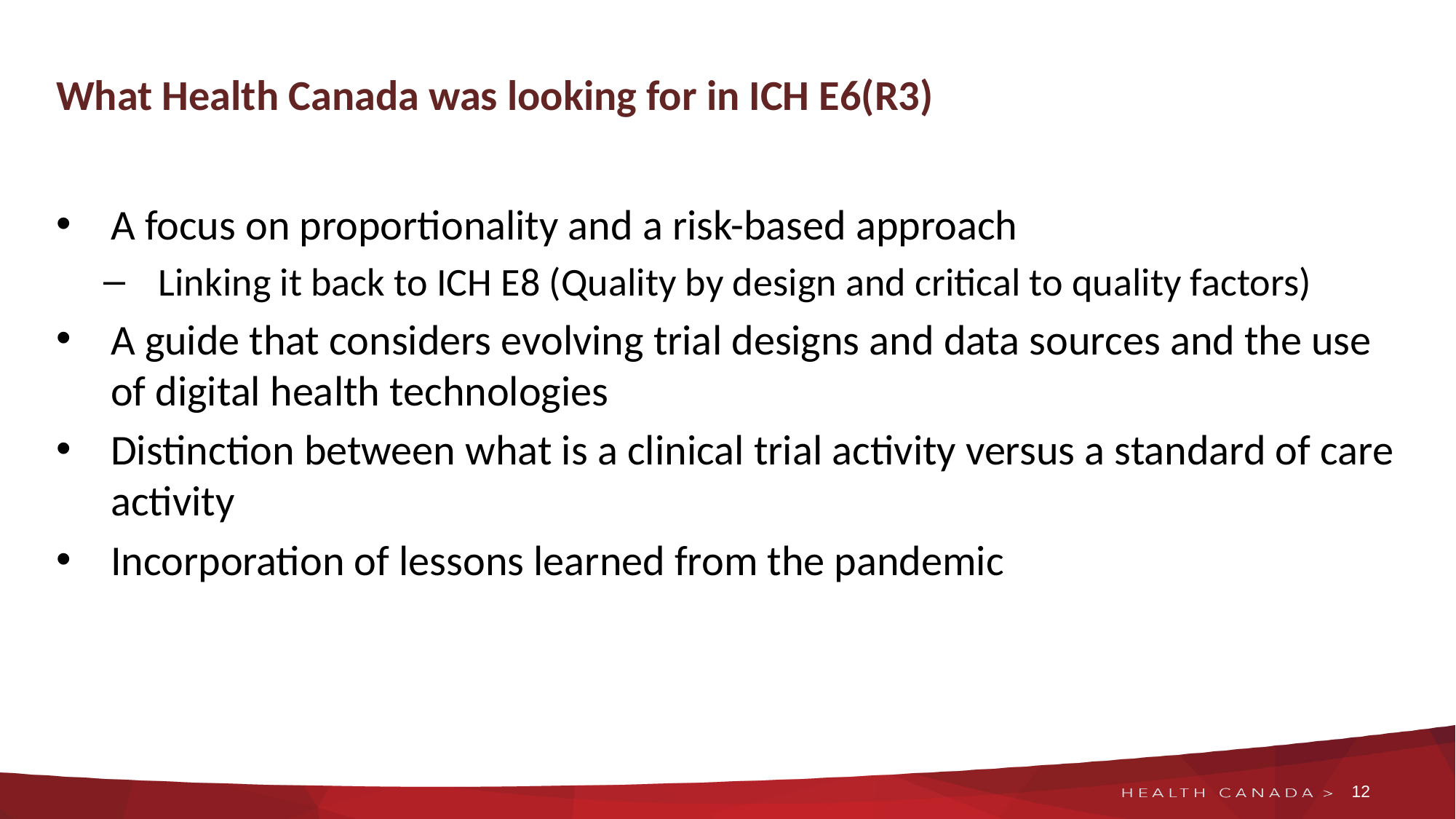

# What Health Canada was looking for in ICH E6(R3)

A focus on proportionality and a risk-based approach
Linking it back to ICH E8 (Quality by design and critical to quality factors)
A guide that considers evolving trial designs and data sources and the use of digital health technologies
Distinction between what is a clinical trial activity versus a standard of care activity
Incorporation of lessons learned from the pandemic

12